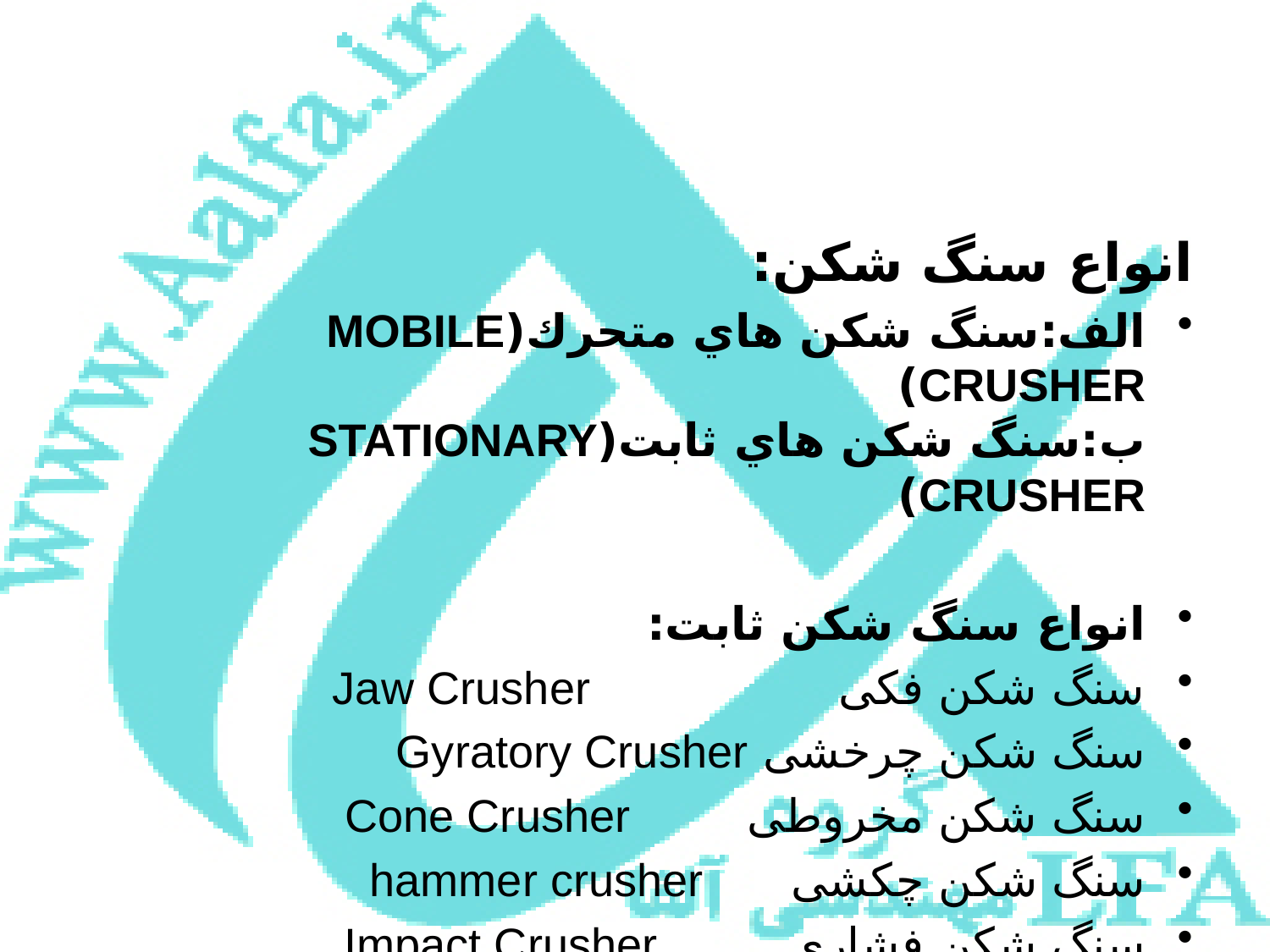

انواع سنگ شکن:
الف:سنگ شكن هاي متحرك(MOBILE CRUSHER)
ب:سنگ شكن هاي ثابت(STATIONARY CRUSHER)

انواع سنگ شکن ثابت:
سنگ شکن فکی                 Jaw Crusher
سنگ شکن چرخشی Gyratory Crusher
سنگ شکن مخروطی        Cone Crusher
سنگ شکن چکشی      hammer crusher
سنگ شکن فشاری         Impact Crusher
سنگ شکن غلطکی              Roll Crusher